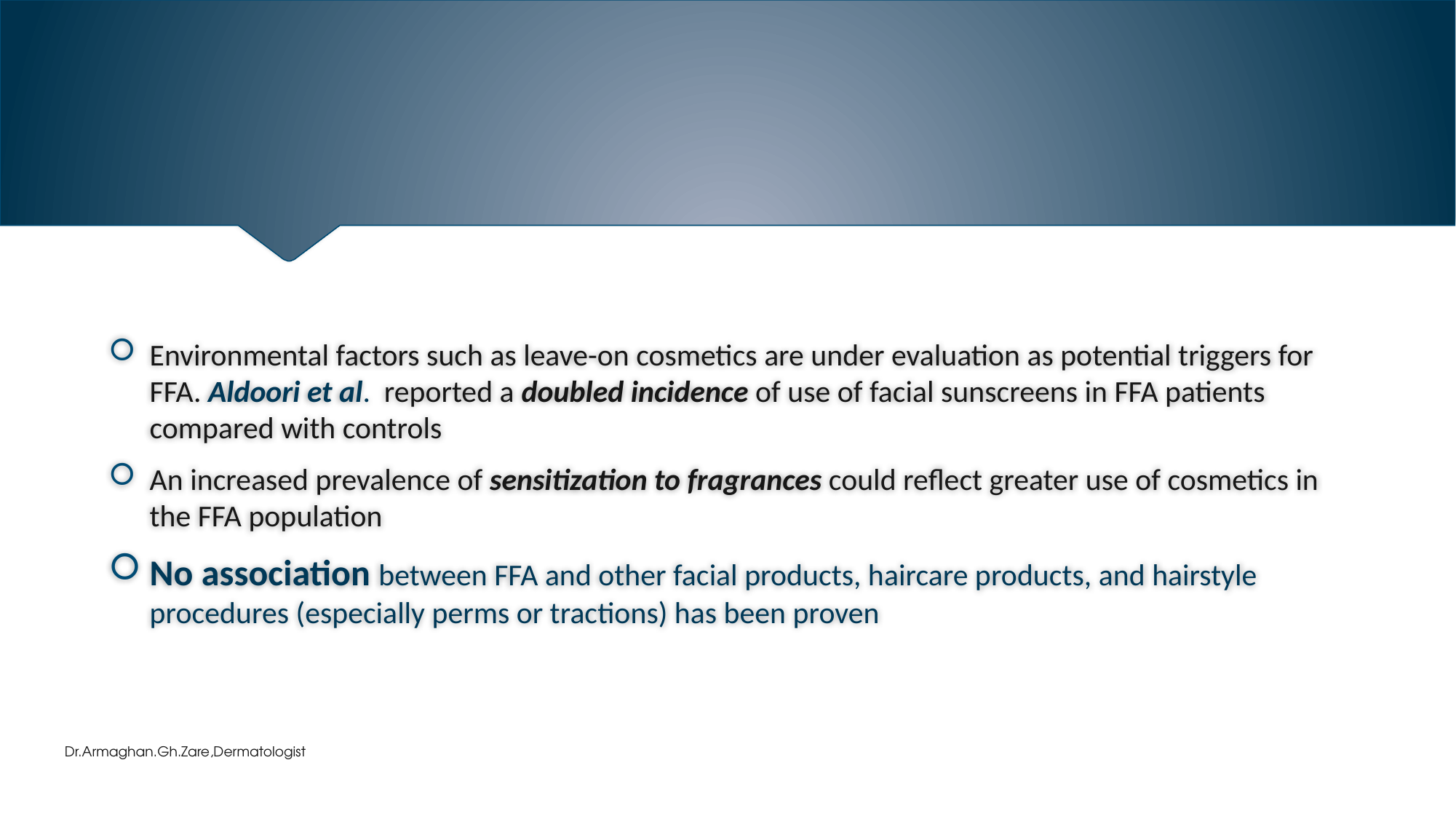

#
Environmental factors such as leave-on cosmetics are under evaluation as potential triggers for FFA. Aldoori et al.  reported a doubled incidence of use of facial sunscreens in FFA patients compared with controls
An increased prevalence of sensitization to fragrances could reflect greater use of cosmetics in the FFA population
No association between FFA and other facial products, haircare products, and hairstyle procedures (especially perms or tractions) has been proven
Dr.Armaghan.Gh.Zare,Dermatologist
2/1/2021